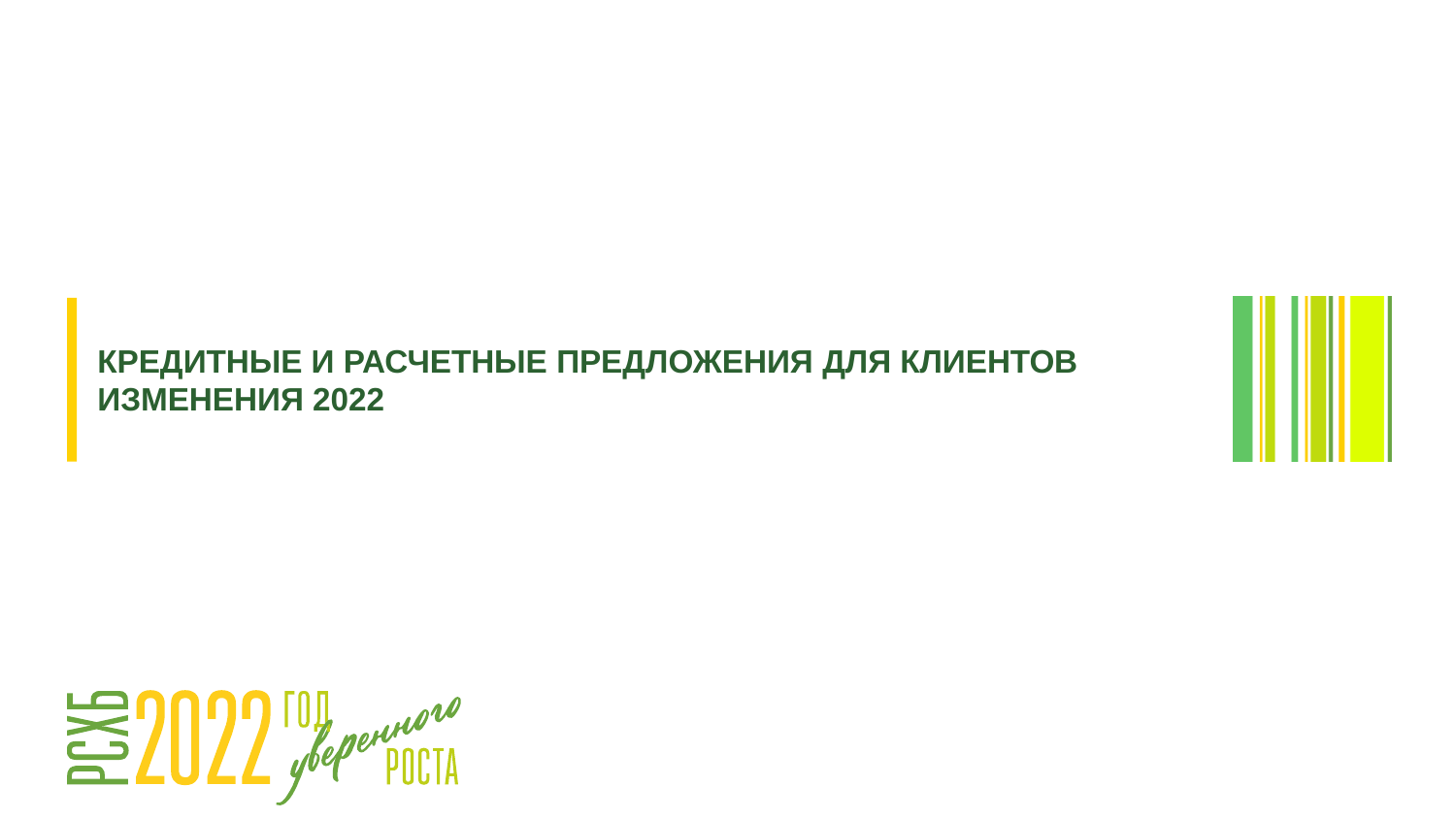

# КРЕДИТНЫЕ И РАСЧЕТНЫЕ ПРЕДЛОЖЕНИЯ ДЛЯ КЛИЕНТОВ ИЗМЕНЕНИЯ 2022
3